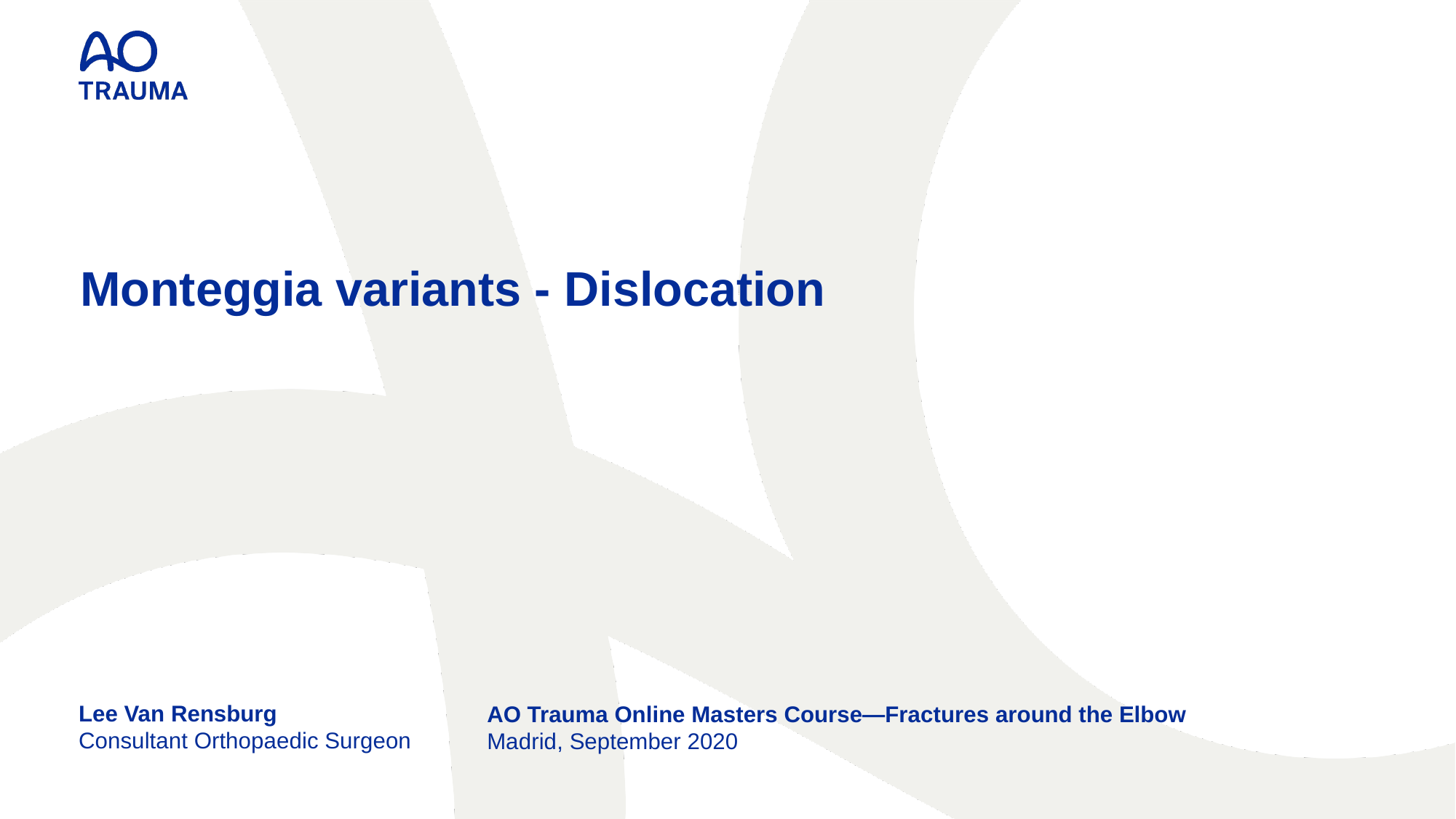

# Monteggia variants - Dislocation
Lee Van Rensburg
AO Trauma Online Masters Course—Fractures around the Elbow
Consultant Orthopaedic Surgeon
Madrid, September 2020